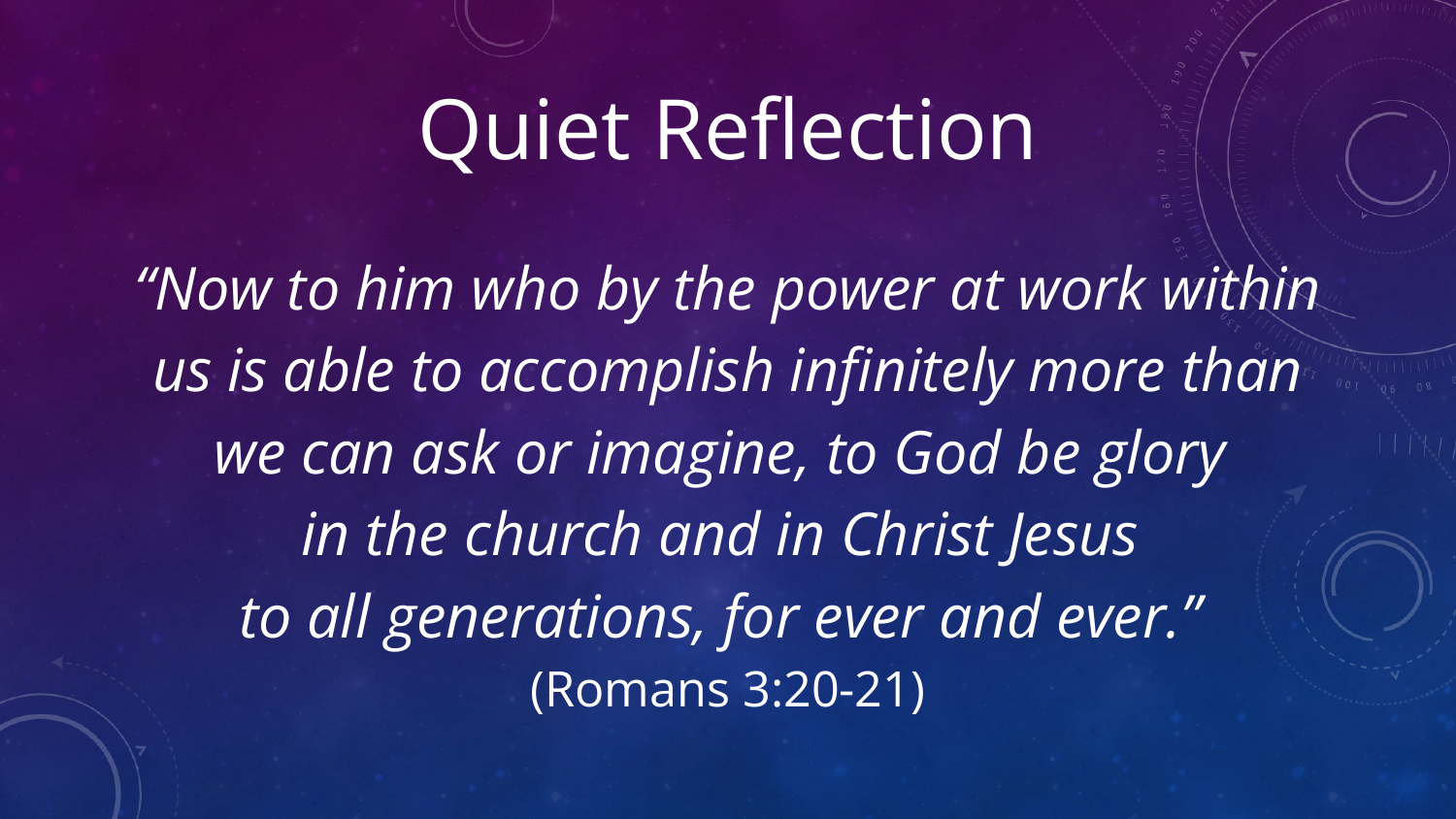

# Quiet Reflection

“Now to him who by the power at work within us is able to accomplish infinitely more than we can ask or imagine, to God be glory
in the church and in Christ Jesus
to all generations, for ever and ever.”
(Romans 3:20-21)